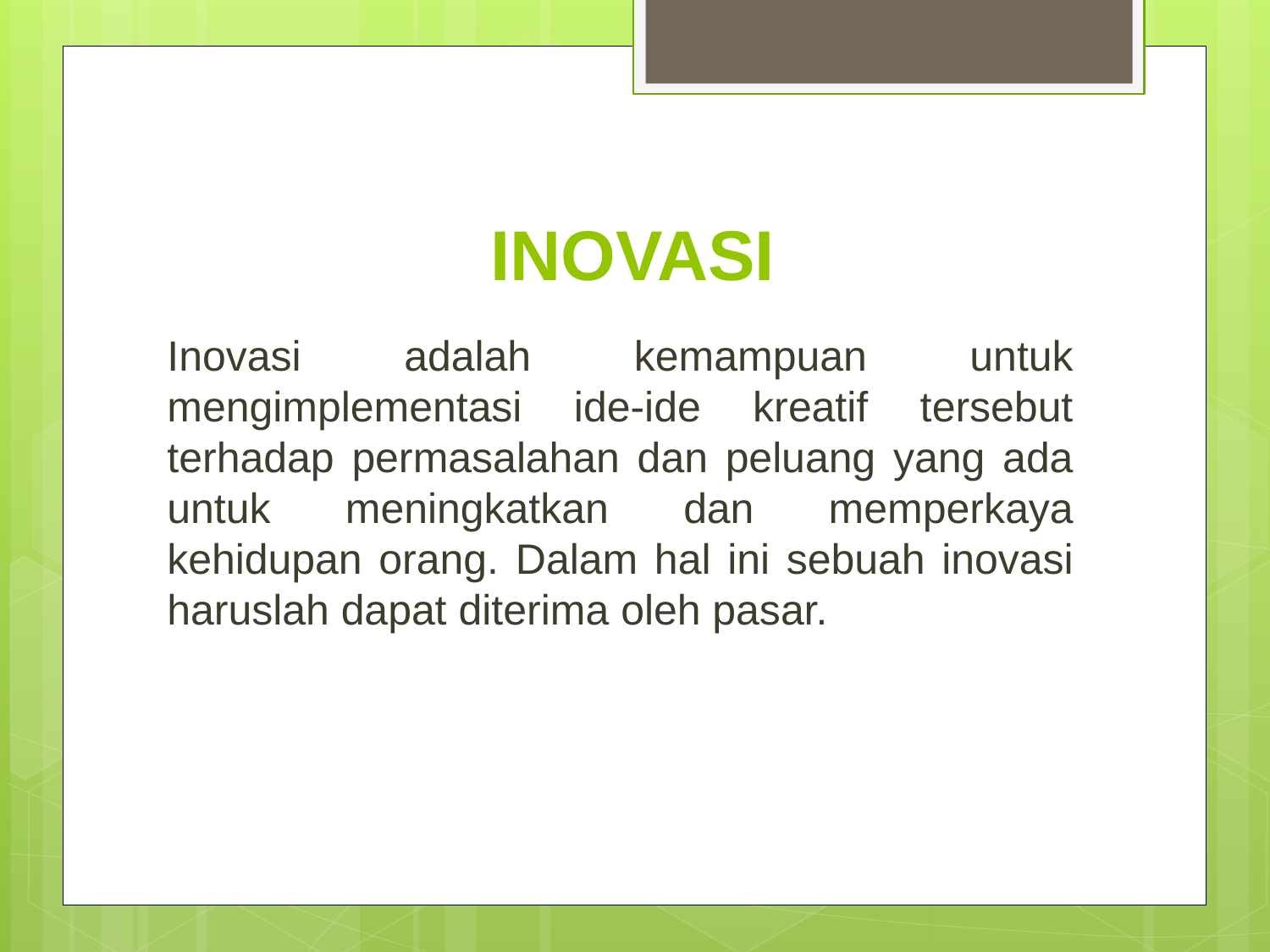

# INOVASI
Inovasi adalah kemampuan untuk mengimplementasi ide-ide kreatif tersebut terhadap permasalahan dan peluang yang ada untuk meningkatkan dan memperkaya kehidupan orang. Dalam hal ini sebuah inovasi haruslah dapat diterima oleh pasar.